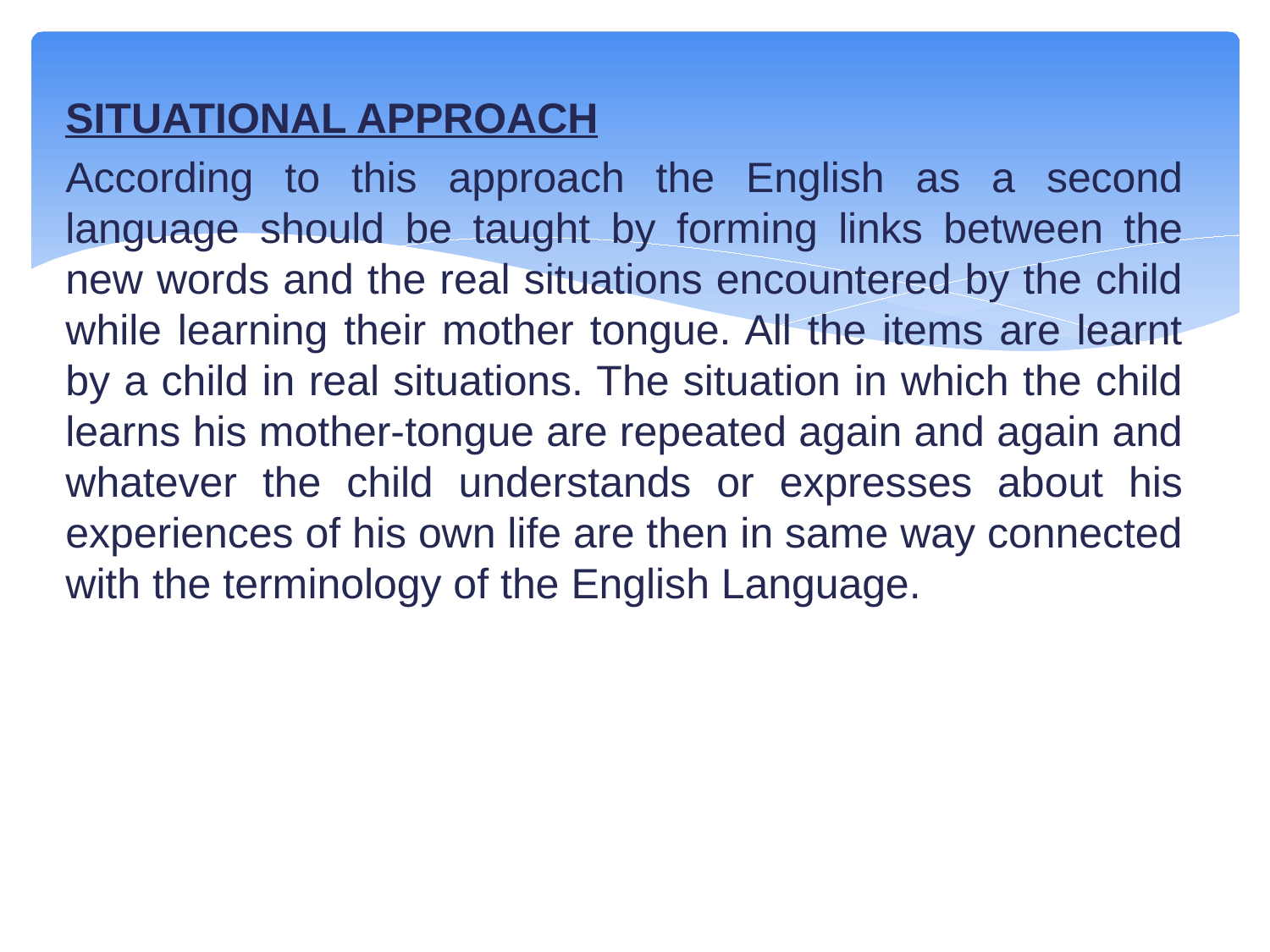

SITUATIONAL APPROACH
According to this approach the English as a second language should be taught by forming links between the new words and the real situations encountered by the child while learning their mother tongue. All the items are learnt by a child in real situations. The situation in which the child learns his mother-tongue are repeated again and again and whatever the child understands or expresses about his experiences of his own life are then in same way connected with the terminology of the English Language.